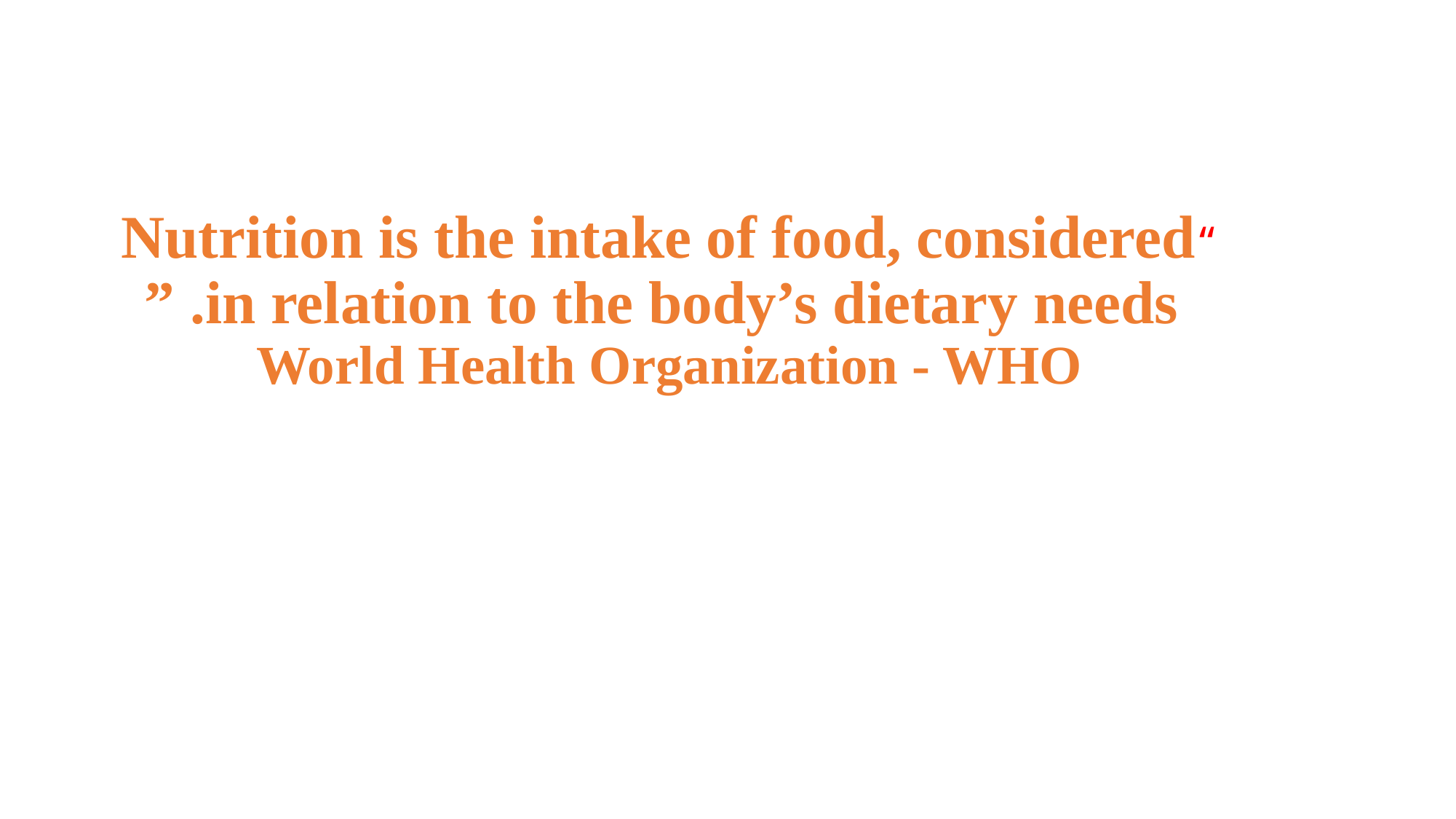

“Nutrition is the intake of food, considered
 in relation to the body’s dietary needs. ”
World Health Organization - WHO